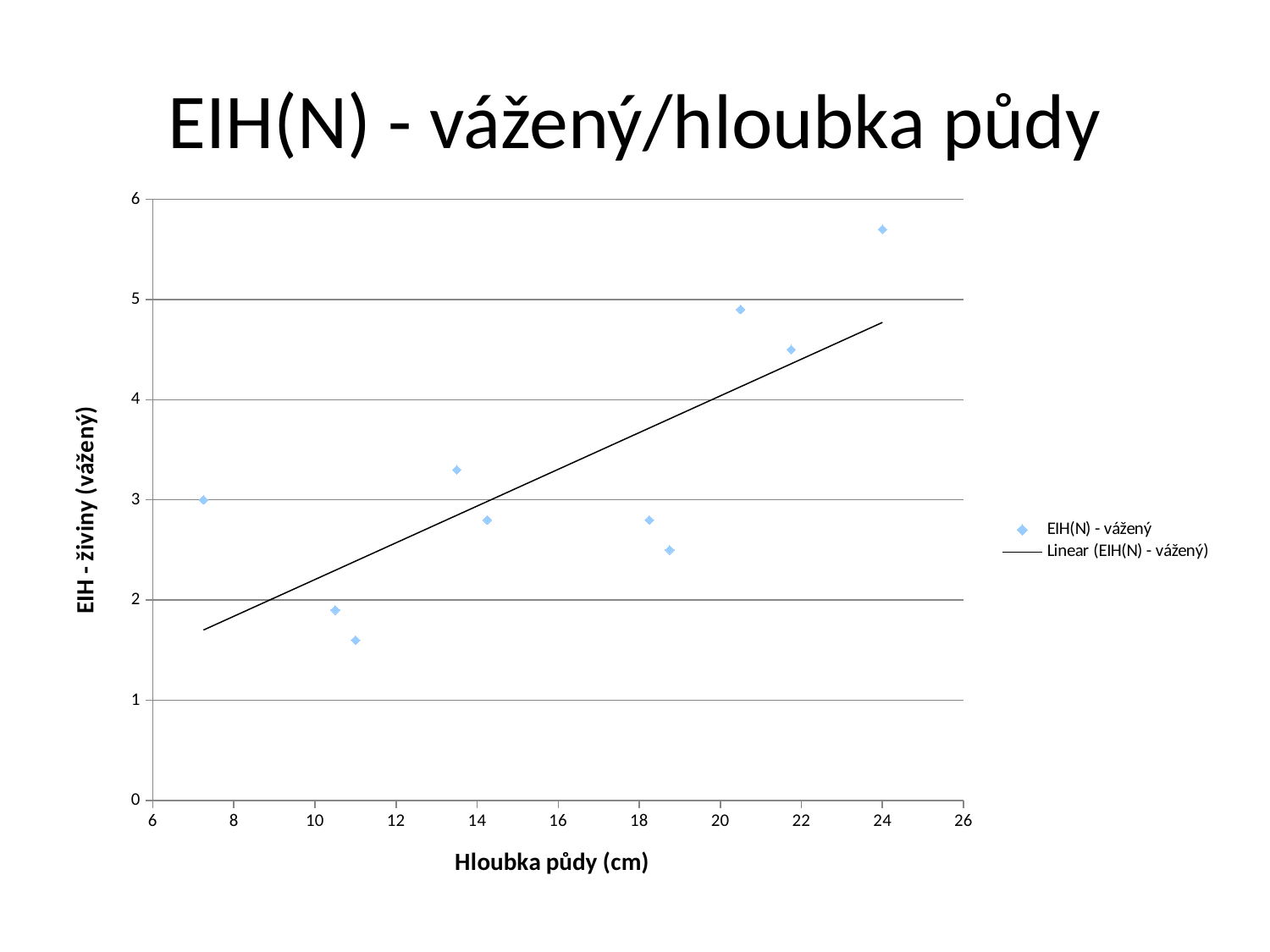

# EIH(N) - vážený/hloubka půdy

### Chart

| Category |  |
|---|---|